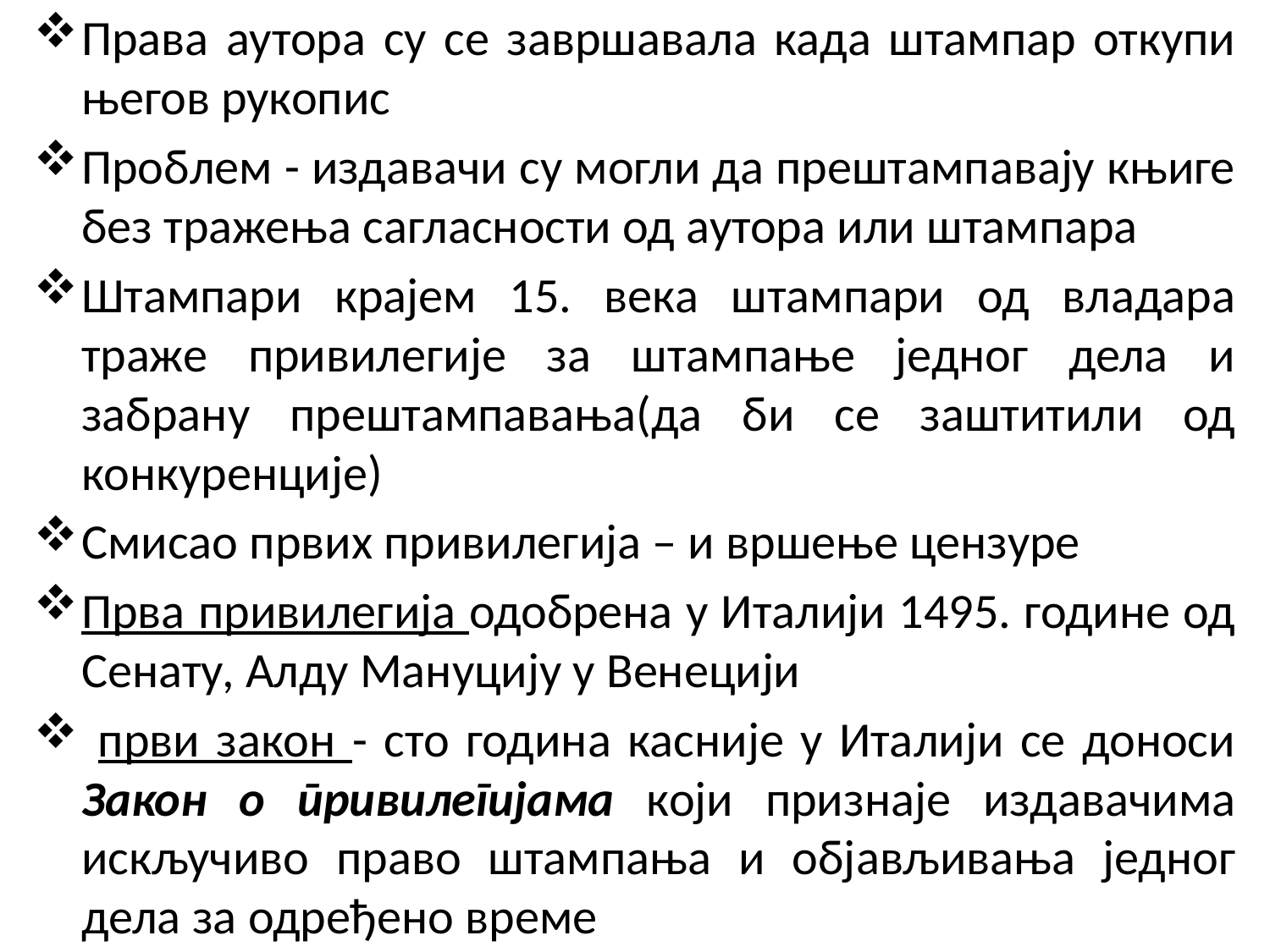

Права аутора су се завршавала када штампар откупи његов рукопис
Проблем - издавачи су могли да прештампавају књиге без тражења сагласности од аутора или штампара
Штампари крајем 15. века штампари од владара траже привилегије за штампање једног дела и забрану прештампавања(да би се заштитили од конкуренције)
Смисао првих привилегија – и вршење цензуре
Прва привилегија одобрена у Италији 1495. године од Сенату, Алду Мануцију у Венецији
 први закон - сто година касније у Италији се доноси Закон о привилегијама који признаје издавачима искључиво право штампања и објављивања једног дела за одређено време